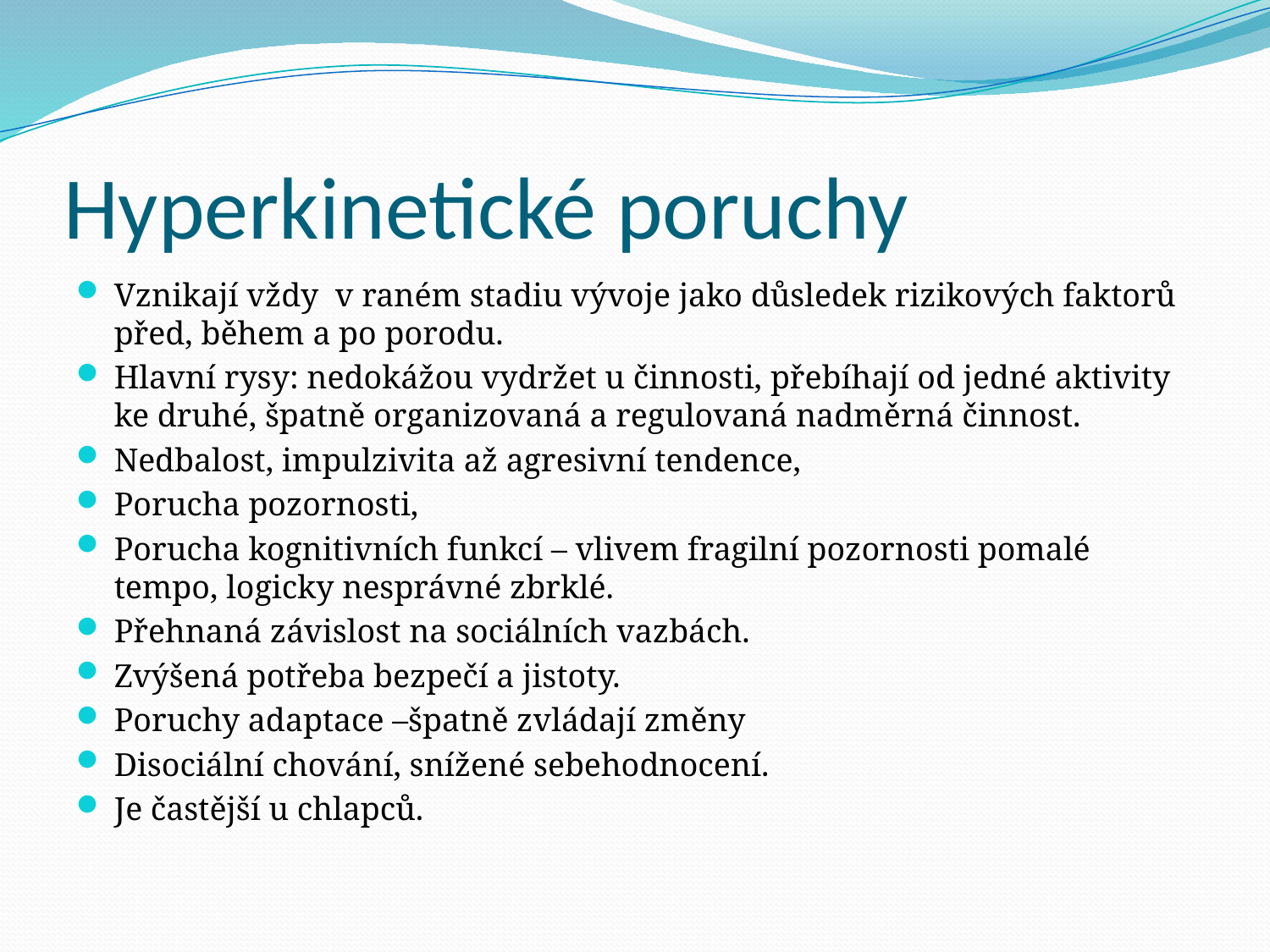

# Hyperkinetické poruchy
Vznikají vždy  v raném stadiu vývoje jako důsledek rizikových faktorů před, během a po porodu.
Hlavní rysy: nedokážou vydržet u činnosti, přebíhají od jedné aktivity ke druhé, špatně organizovaná a regulovaná nadměrná činnost.
Nedbalost, impulzivita až agresivní tendence,
Porucha pozornosti,
Porucha kognitivních funkcí – vlivem fragilní pozornosti pomalé tempo, logicky nesprávné zbrklé.
Přehnaná závislost na sociálních vazbách.
Zvýšená potřeba bezpečí a jistoty.
Poruchy adaptace –špatně zvládají změny
Disociální chování, snížené sebehodnocení.
Je častější u chlapců.